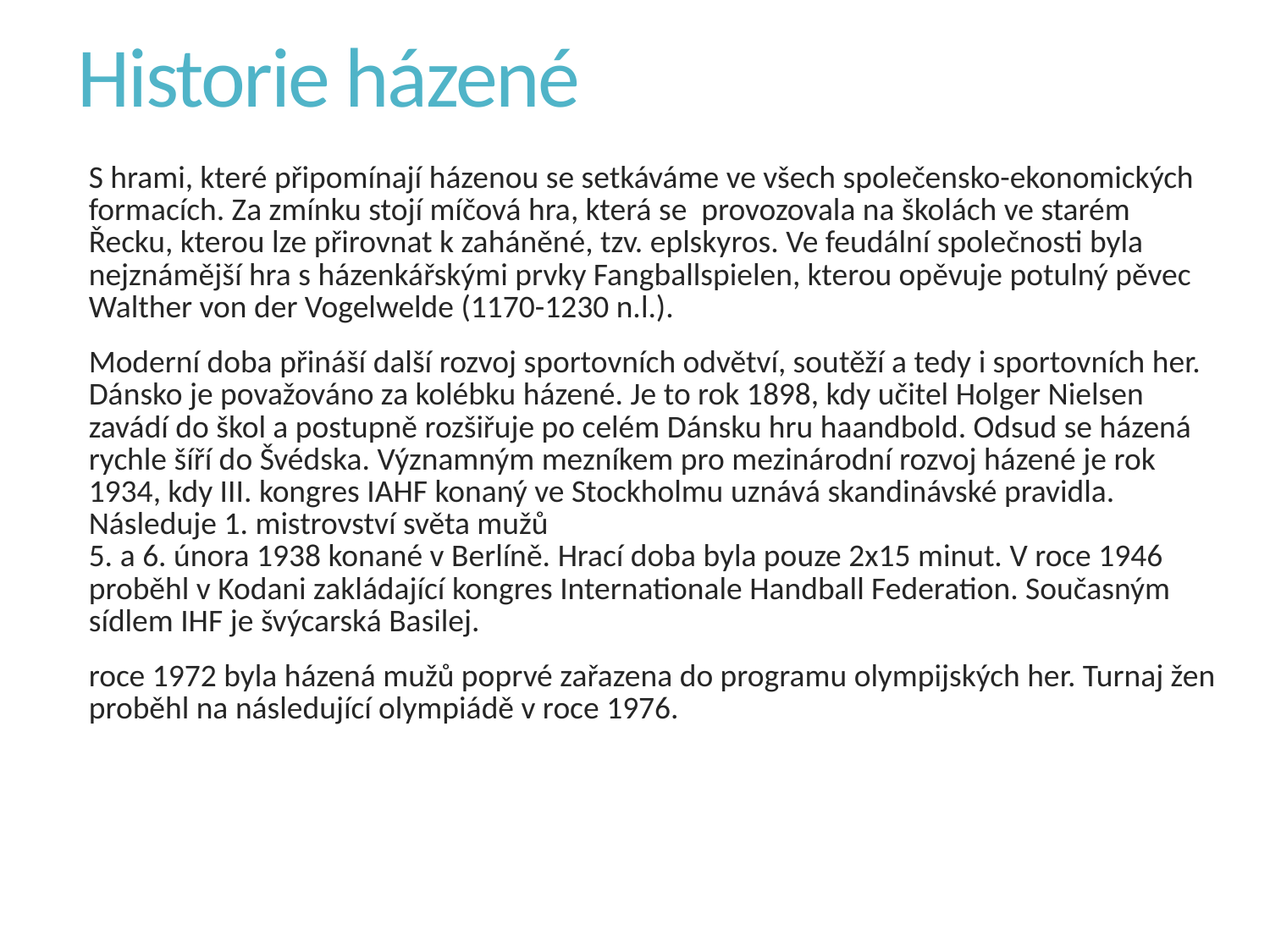

# Historie házené
S hrami, které připomínají házenou se setkáváme ve všech společensko-ekonomických formacích. Za zmínku stojí míčová hra, která se  provozovala na školách ve starém Řecku, kterou lze přirovnat k zaháněné, tzv. eplskyros. Ve feudální společnosti byla nejznámější hra s házenkářskými prvky Fangballspielen, kterou opěvuje potulný pěvec Walther von der Vogelwelde (1170-1230 n.l.).
Moderní doba přináší další rozvoj sportovních odvětví, soutěží a tedy i sportovních her. Dánsko je považováno za kolébku házené. Je to rok 1898, kdy učitel Holger Nielsen zavádí do škol a postupně rozšiřuje po celém Dánsku hru haandbold. Odsud se házená rychle šíří do Švédska. Významným mezníkem pro mezinárodní rozvoj házené je rok 1934, kdy III. kongres IAHF konaný ve Stockholmu uznává skandinávské pravidla. Následuje 1. mistrovství světa mužů
5. a 6. února 1938 konané v Berlíně. Hrací doba byla pouze 2x15 minut. V roce 1946 proběhl v Kodani zakládající kongres Internationale Handball Federation. Současným sídlem IHF je švýcarská Basilej.
roce 1972 byla házená mužů poprvé zařazena do programu olympijských her. Turnaj žen proběhl na následující olympiádě v roce 1976.